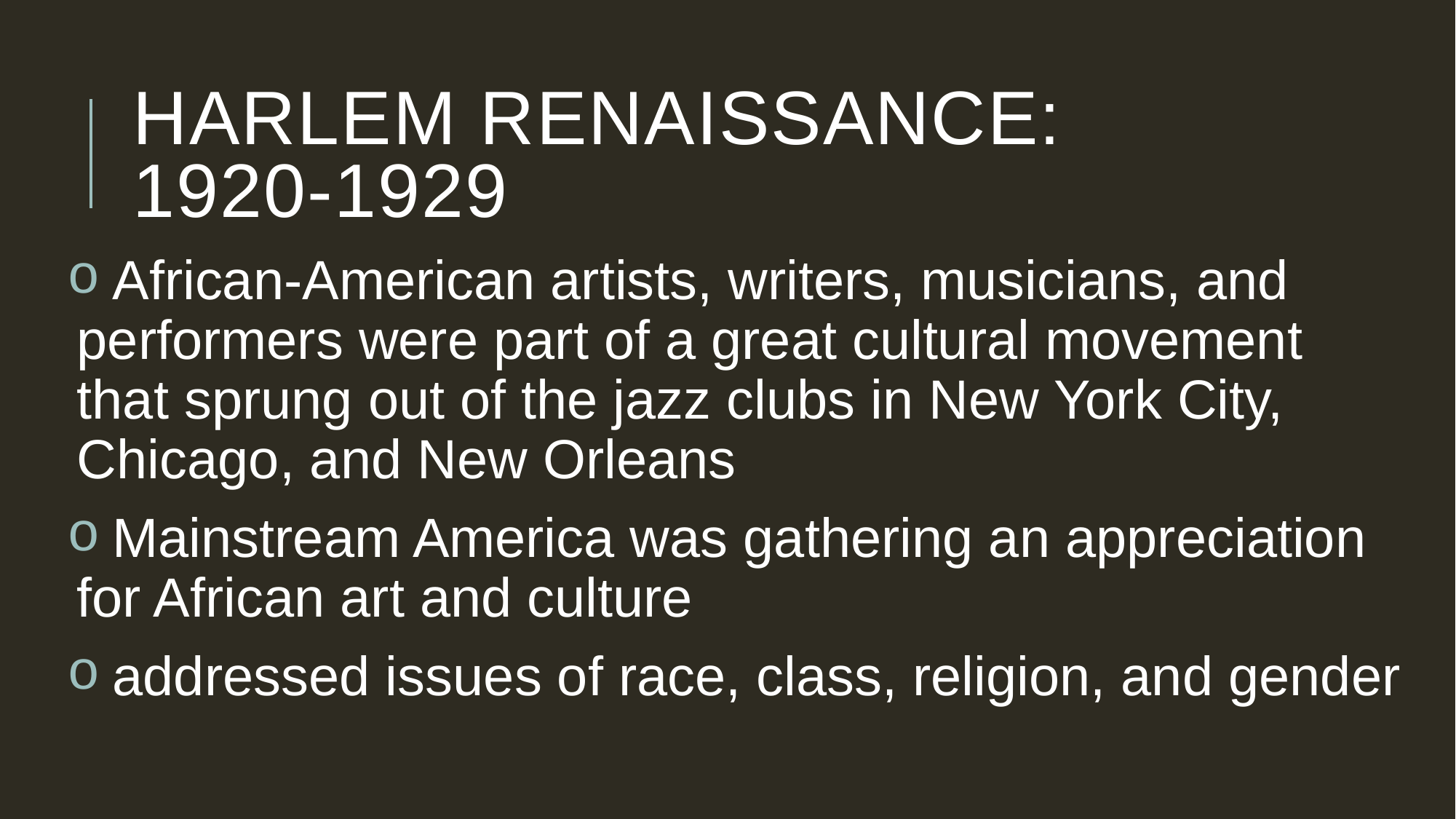

# Harlem renaissance: 1920-1929
 African-American artists, writers, musicians, and performers were part of a great cultural movement that sprung out of the jazz clubs in New York City, Chicago, and New Orleans
 Mainstream America was gathering an appreciation for African art and culture
 addressed issues of race, class, religion, and gender